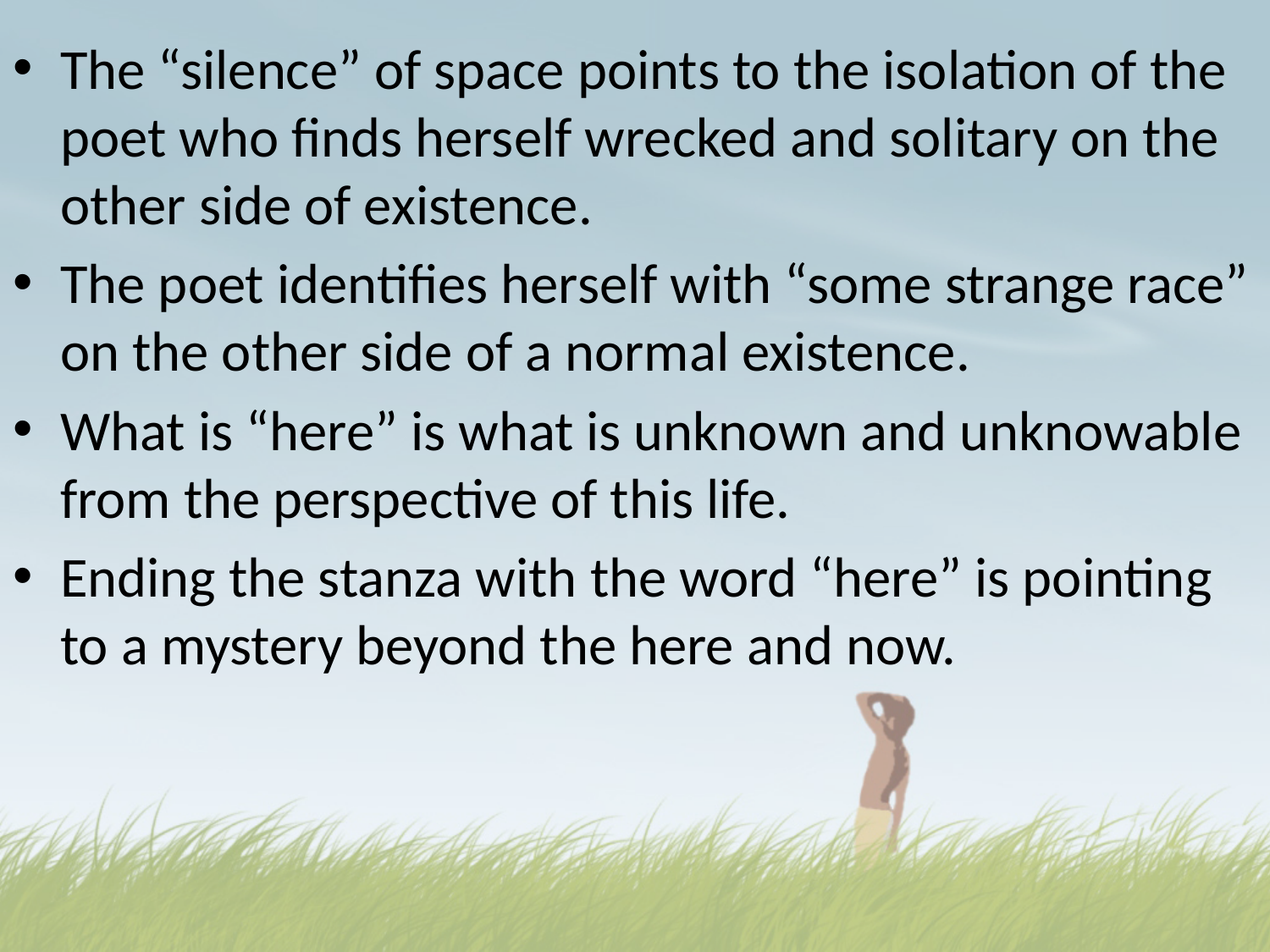

The “silence” of space points to the isolation of the poet who finds herself wrecked and solitary on the other side of existence.
The poet identifies herself with “some strange race” on the other side of a normal existence.
What is “here” is what is unknown and unknowable from the perspective of this life.
Ending the stanza with the word “here” is pointing to a mystery beyond the here and now.